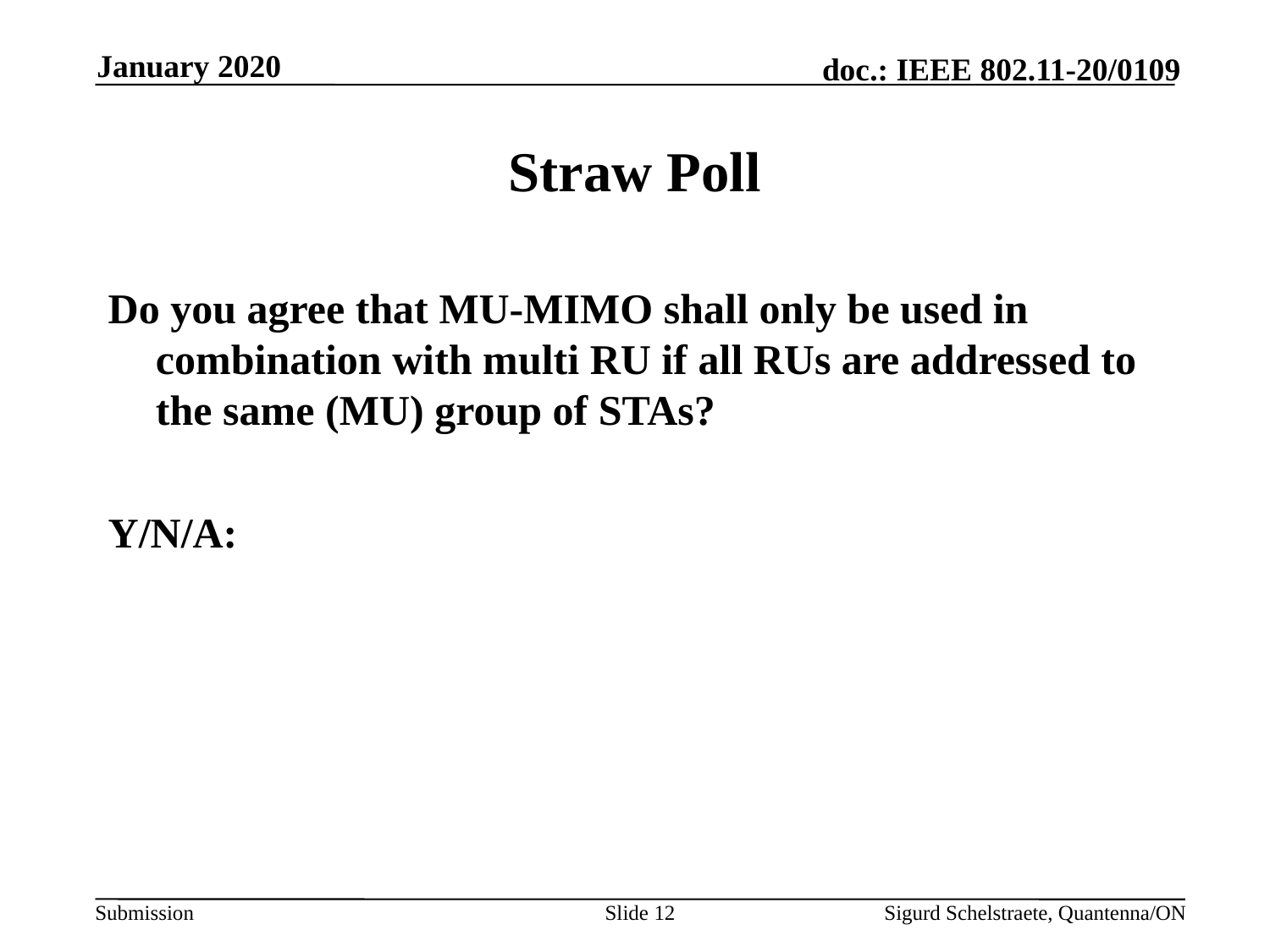

January 2020
# Straw Poll
Do you agree that MU-MIMO shall only be used in combination with multi RU if all RUs are addressed to the same (MU) group of STAs?

Y/N/A:
Slide 12
Sigurd Schelstraete, Quantenna/ON